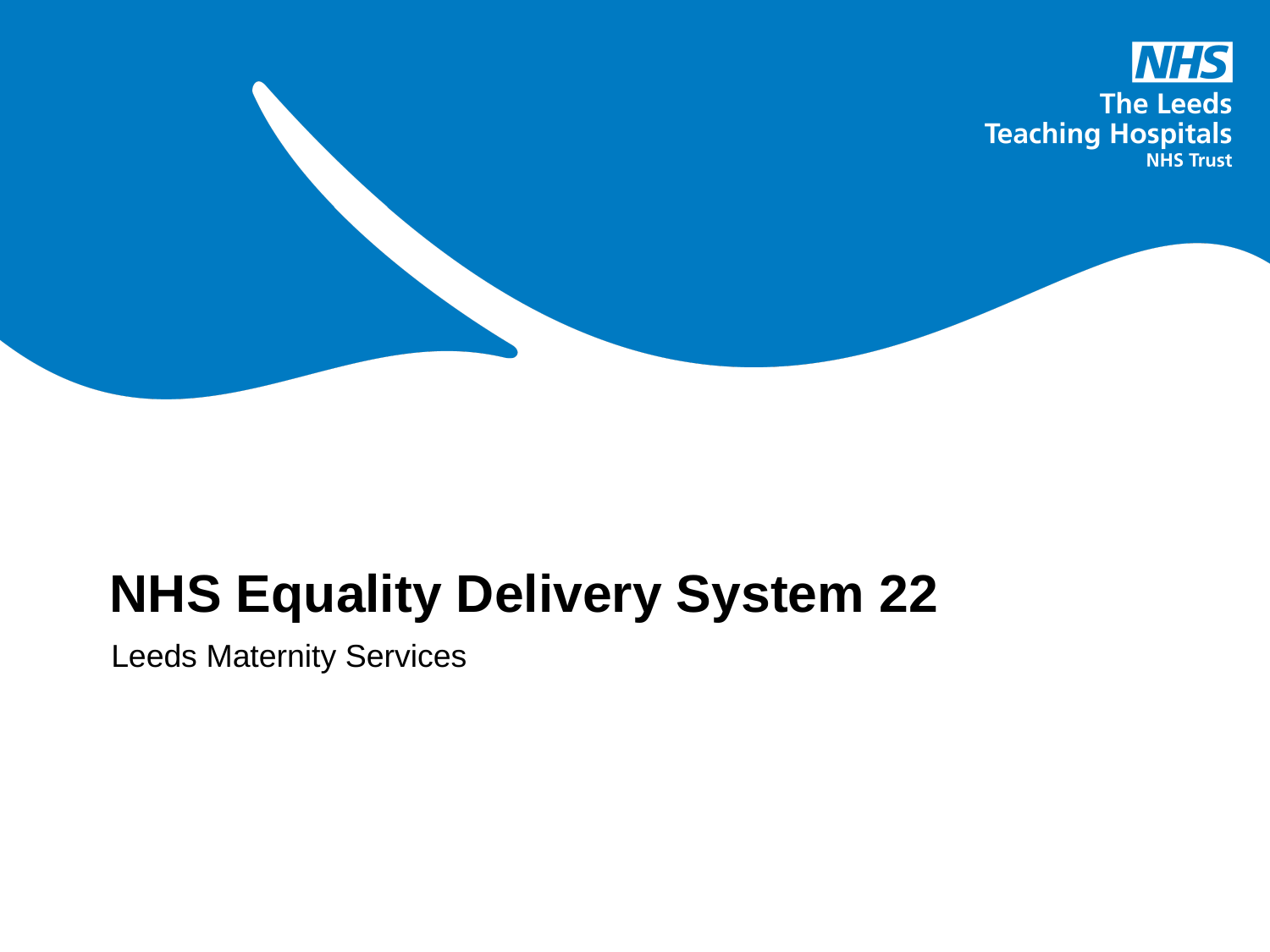

# NHS Equality Delivery System 22
Leeds Maternity Services